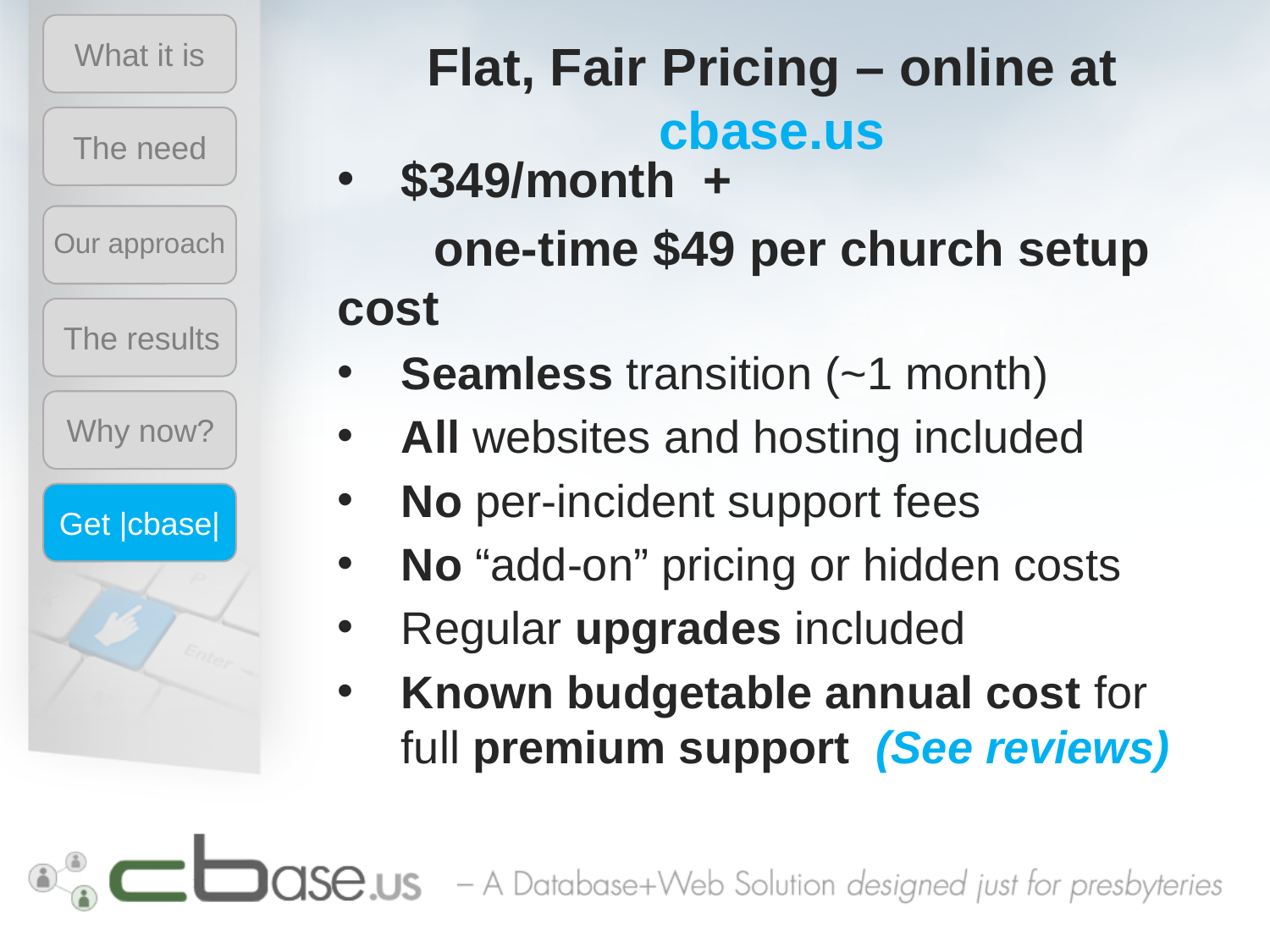

Flat, Fair Pricing – online at cbase.us
What it is

The need
$349/month  +
       one-time $49 per church setup cost
Seamless transition (~1 month)
All websites and hosting included
No per-incident support fees
No “add-on” pricing or hidden costs
Regular upgrades included
Known budgetable annual cost for full premium support  (See reviews)

Our approach

The results

Why now?

Get |cbase|